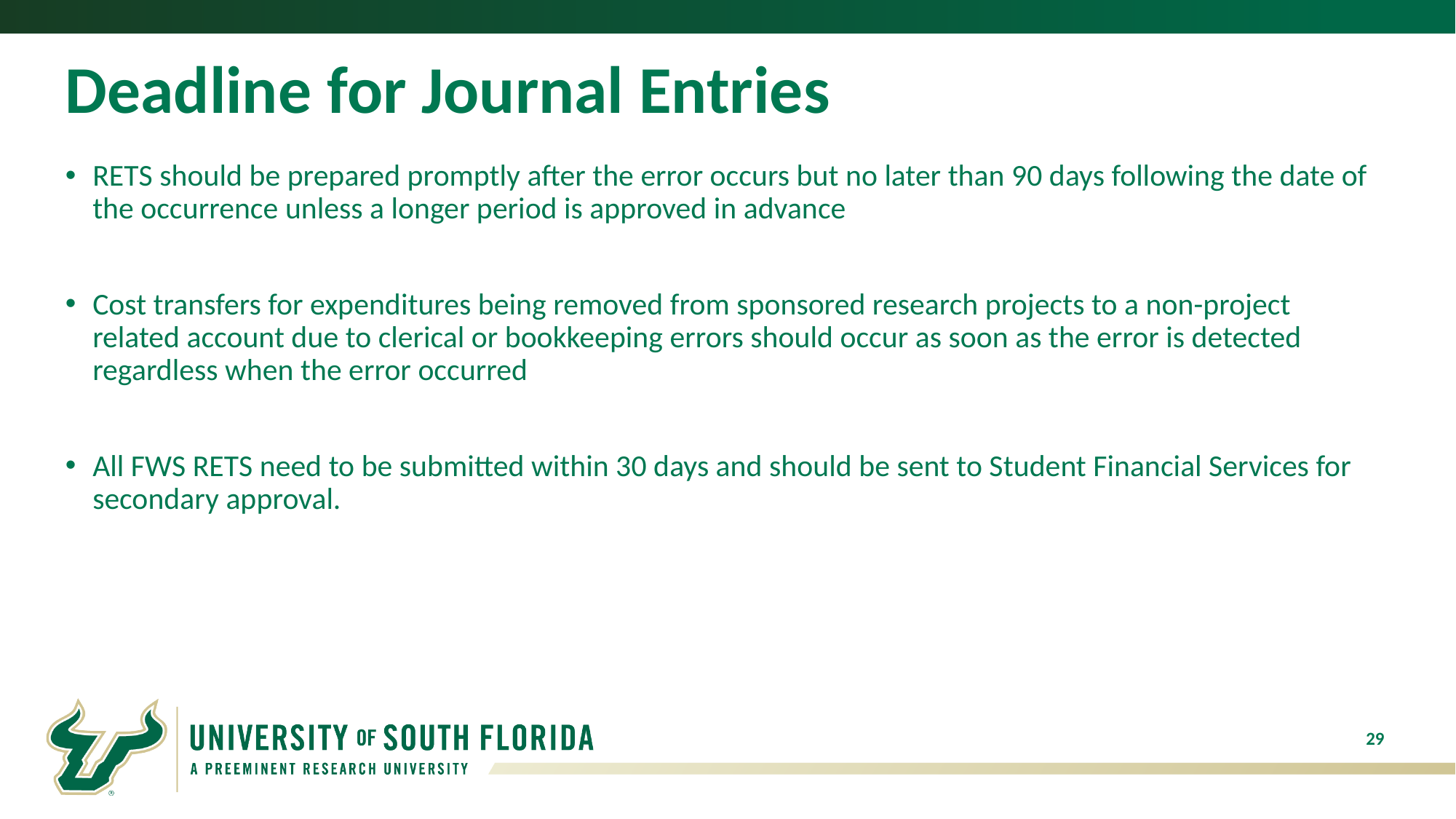

# Deadline for Journal Entries
RETS should be prepared promptly after the error occurs but no later than 90 days following the date of the occurrence unless a longer period is approved in advance

Cost transfers for expenditures being removed from sponsored research projects to a non-project related account due to clerical or bookkeeping errors should occur as soon as the error is detected regardless when the error occurred

All FWS RETS need to be submitted within 30 days and should be sent to Student Financial Services for secondary approval.

29